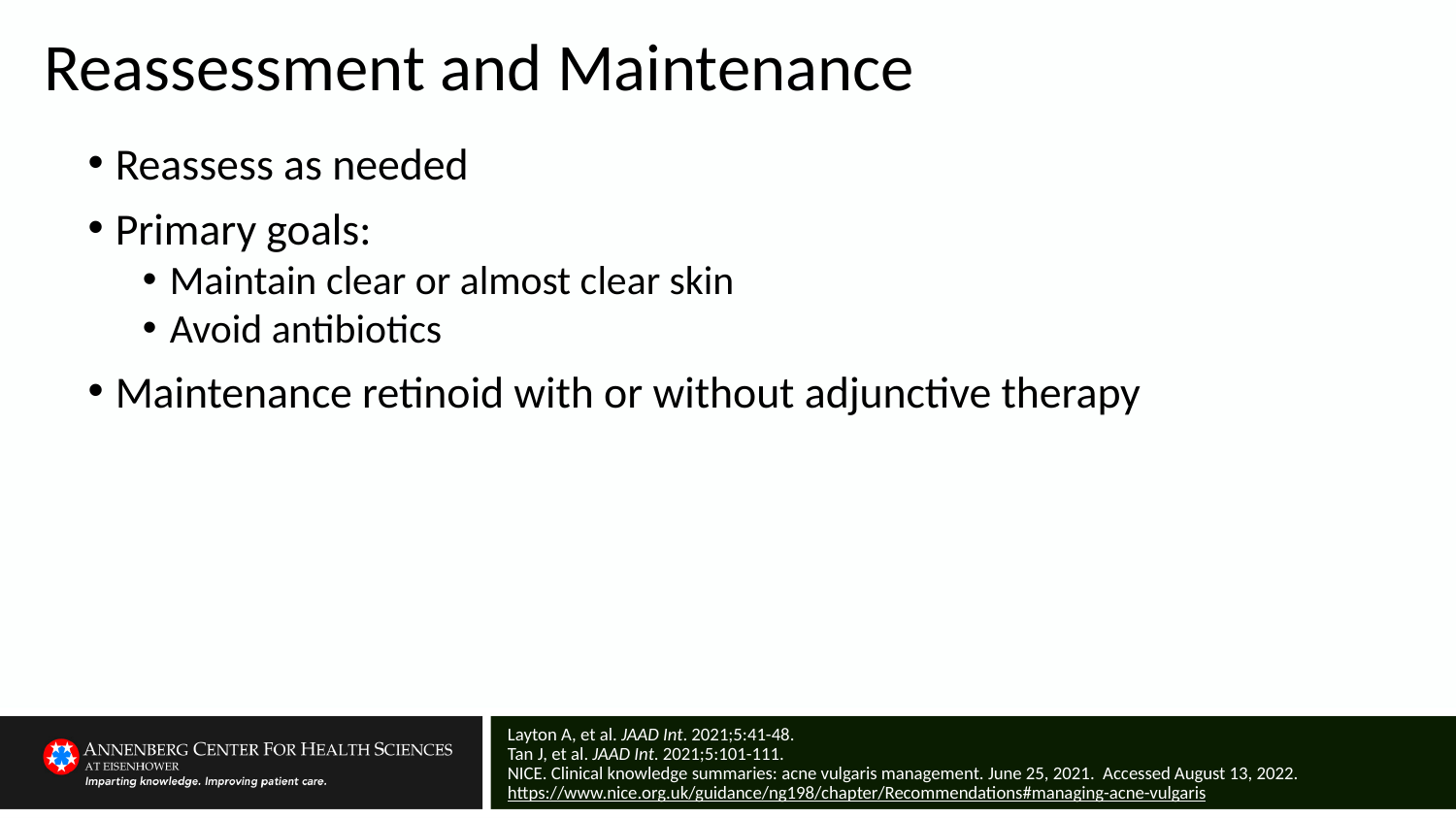

# Reassessment and Maintenance
Reassess as needed
Primary goals:
Maintain clear or almost clear skin
Avoid antibiotics
Maintenance retinoid with or without adjunctive therapy
Layton A, et al. JAAD Int. 2021;5:41-48.
Tan J, et al. JAAD Int. 2021;5:101-111.
NICE. Clinical knowledge summaries: acne vulgaris management. June 25, 2021.  Accessed August 13, 2022. https://www.nice.org.uk/guidance/ng198/chapter/Recommendations#managing-acne-vulgaris